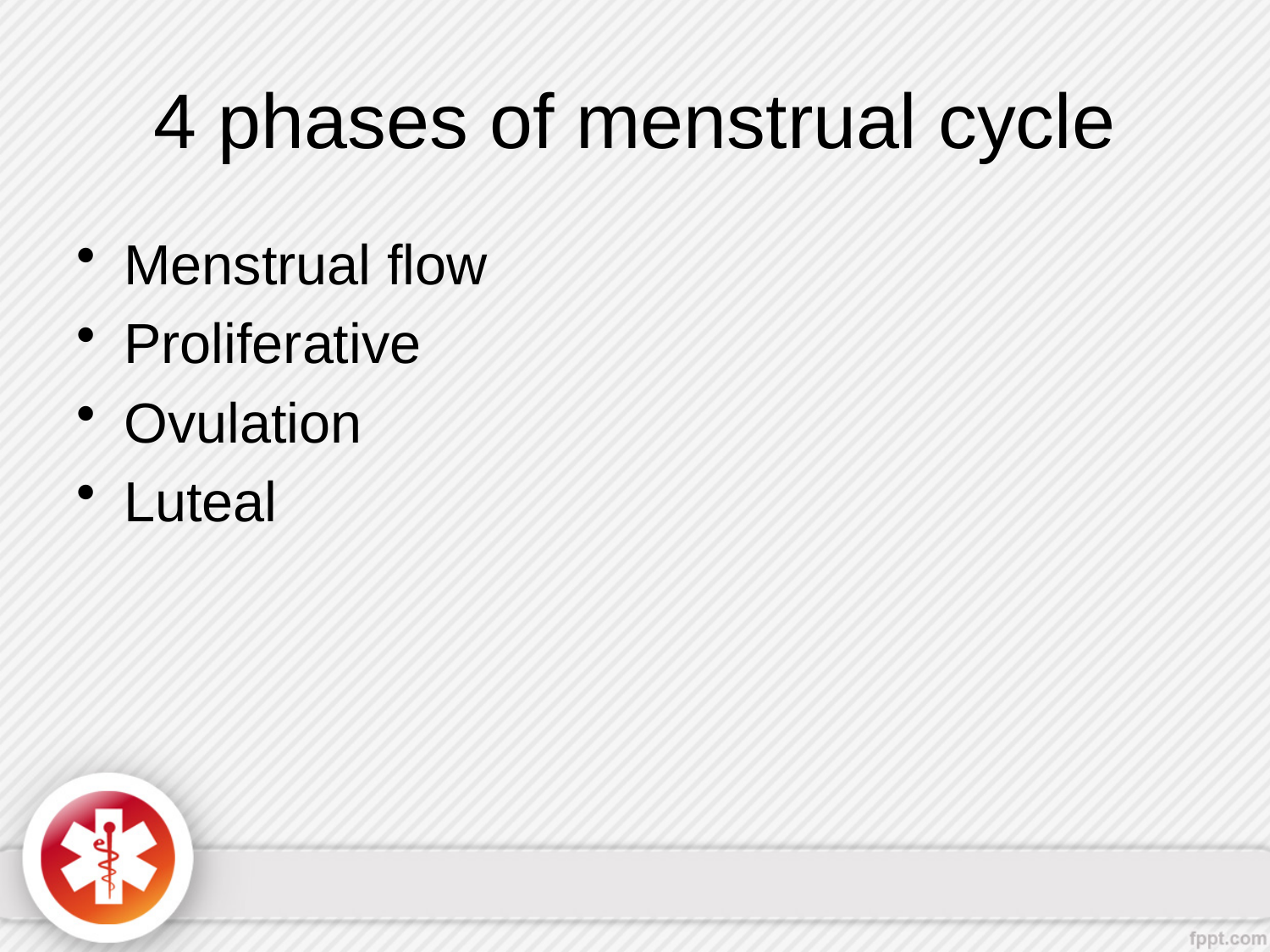

# 4 phases of menstrual cycle
Menstrual flow
Proliferative
Ovulation
Luteal